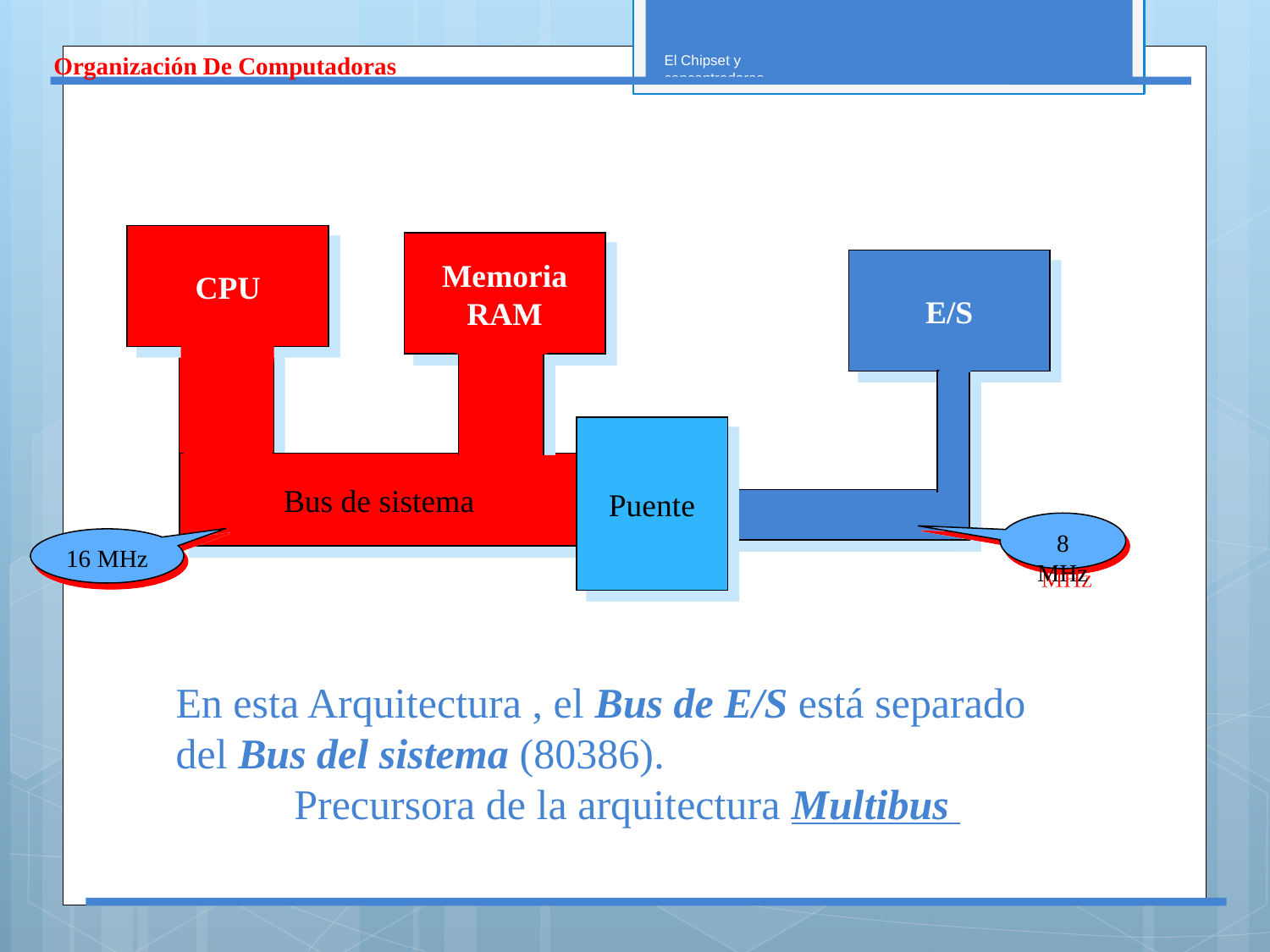

Organización De Computadoras
# El Chipset y concentradores

CPU
Memoria
RAM
E/S

Puente

Bus de sistema

8 MHz
16 MHz
En esta Arquitectura , el Bus de E/S está separado del Bus del sistema (80386).
Precursora de la arquitectura Multibus